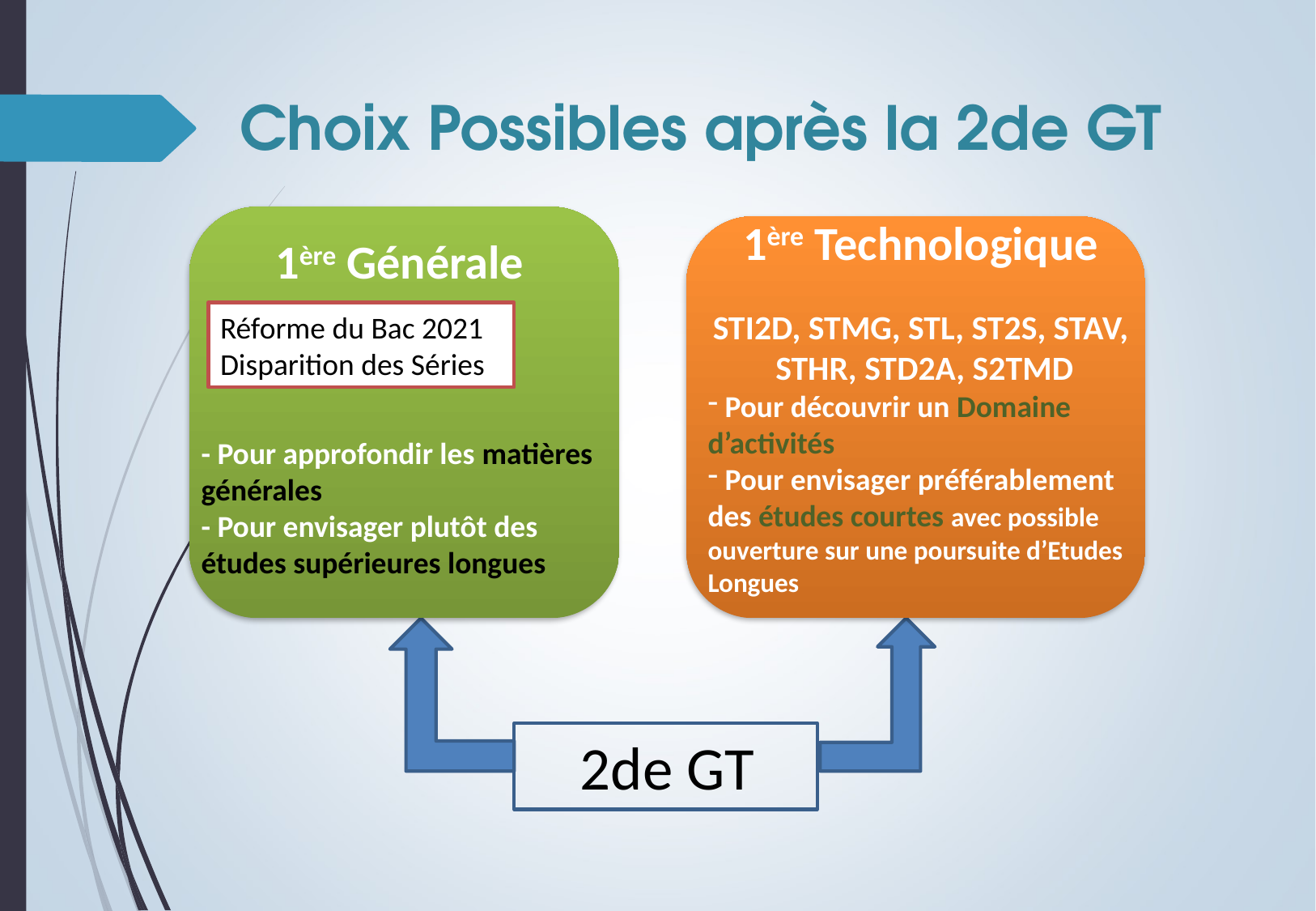

# Choix Possibles après la 2de GT

1ère Technologique

STI2D, STMG, STL, ST2S, STAV,
 STHR, STD2A, S2TMD
 Pour découvrir un Domaine d’activités
 Pour envisager préférablement des études courtes avec possible ouverture sur une poursuite d’Etudes Longues

1ère Générale

- Pour approfondir les matières générales
- Pour envisager plutôt des études supérieures longues
Réforme du Bac 2021
Disparition des Séries

2de GT